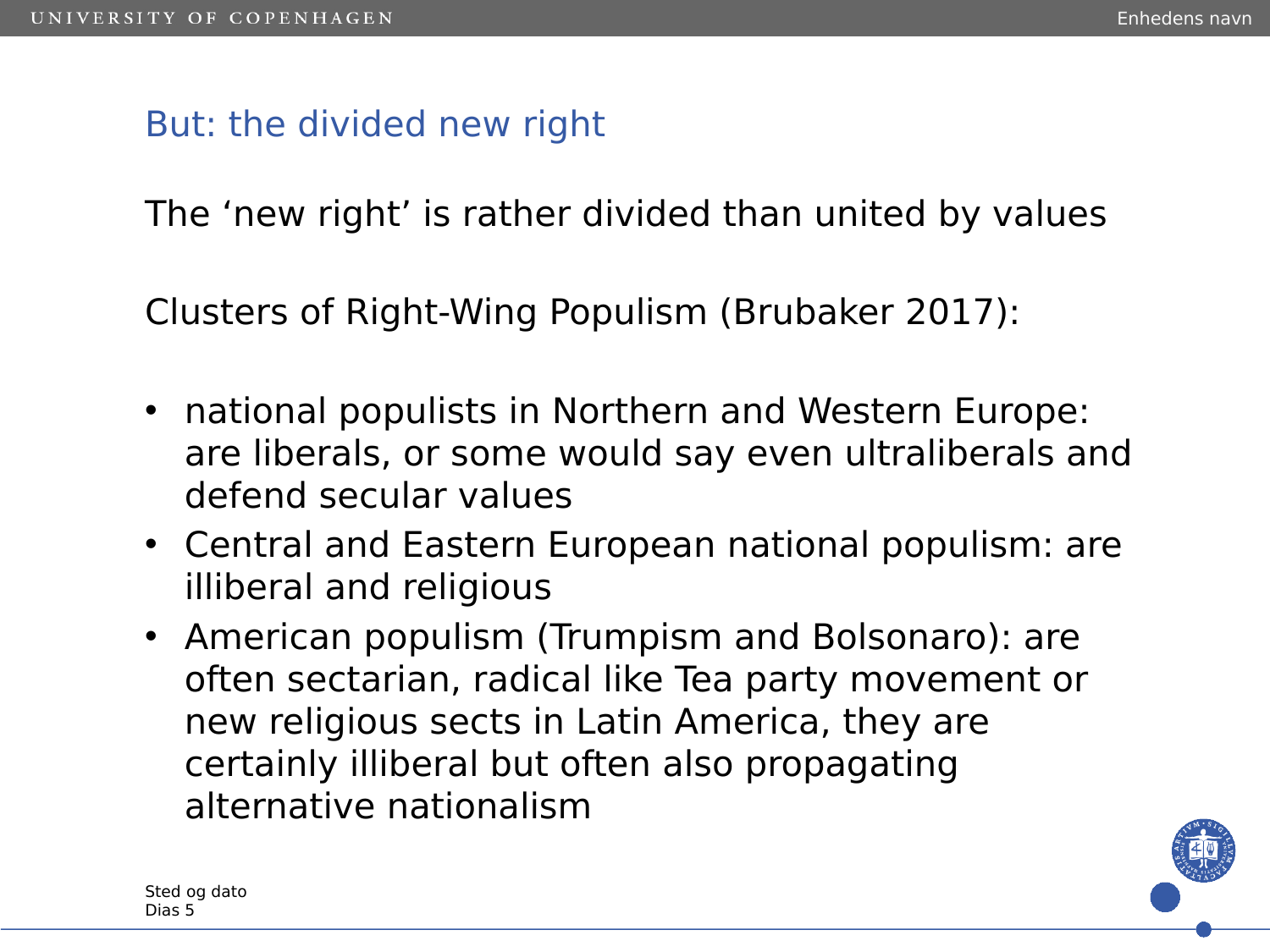

Enhedens navn
# But: the divided new right
The ‘new right’ is rather divided than united by values

Clusters of Right-Wing Populism (Brubaker 2017):

national populists in Northern and Western Europe: are liberals, or some would say even ultraliberals and defend secular values
Central and Eastern European national populism: are illiberal and religious
American populism (Trumpism and Bolsonaro): are often sectarian, radical like Tea party movement or new religious sects in Latin America, they are certainly illiberal but often also propagating alternative nationalism

Sted og dato
Dias 5